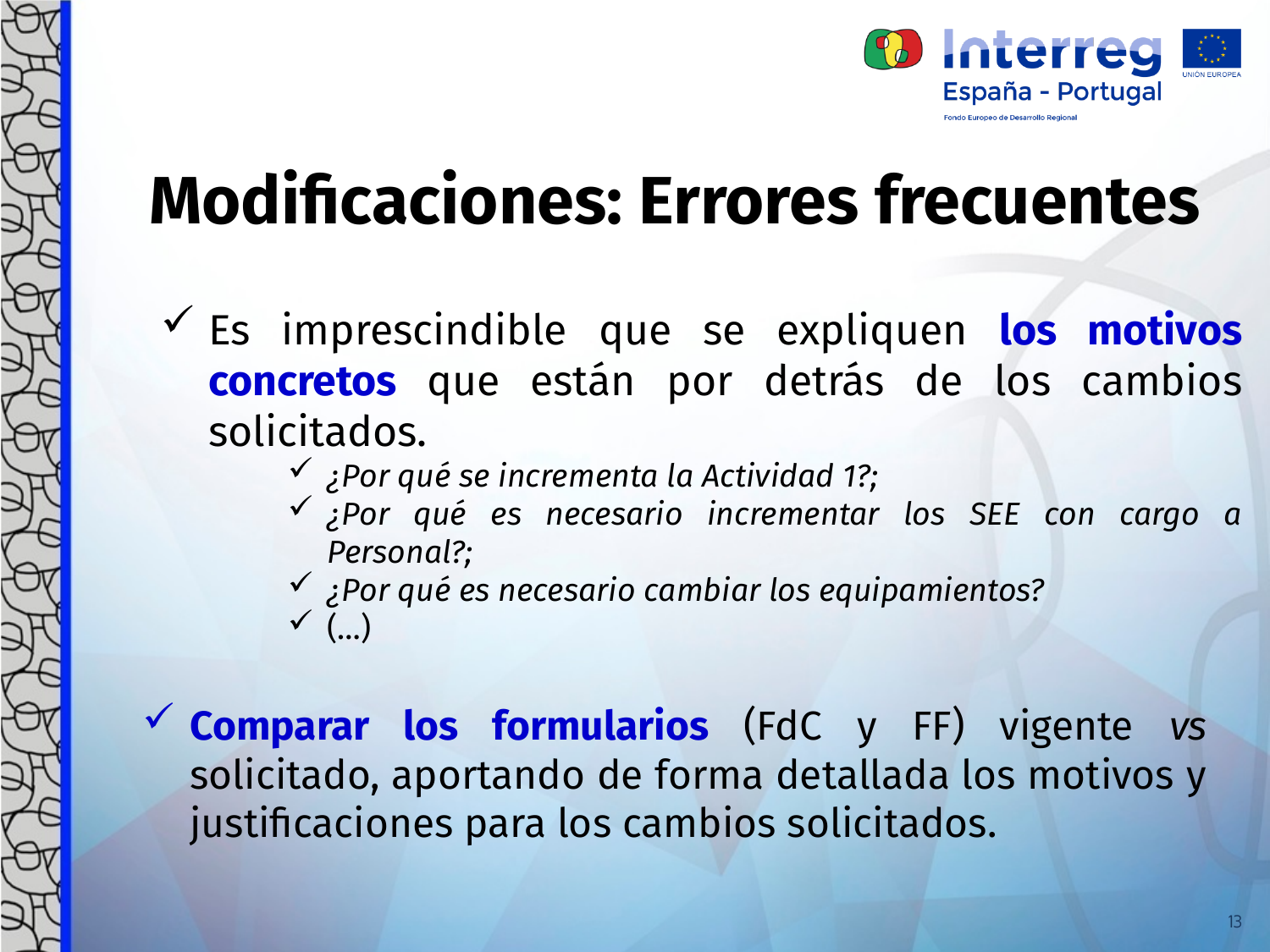

Modificaciones: Errores frecuentes
Es imprescindible que se expliquen los motivos concretos que están por detrás de los cambios solicitados.
¿Por qué se incrementa la Actividad 1?;
¿Por qué es necesario incrementar los SEE con cargo a Personal?;
¿Por qué es necesario cambiar los equipamientos?
(…)
Comparar los formularios (FdC y FF) vigente vs solicitado, aportando de forma detallada los motivos y justificaciones para los cambios solicitados.
13